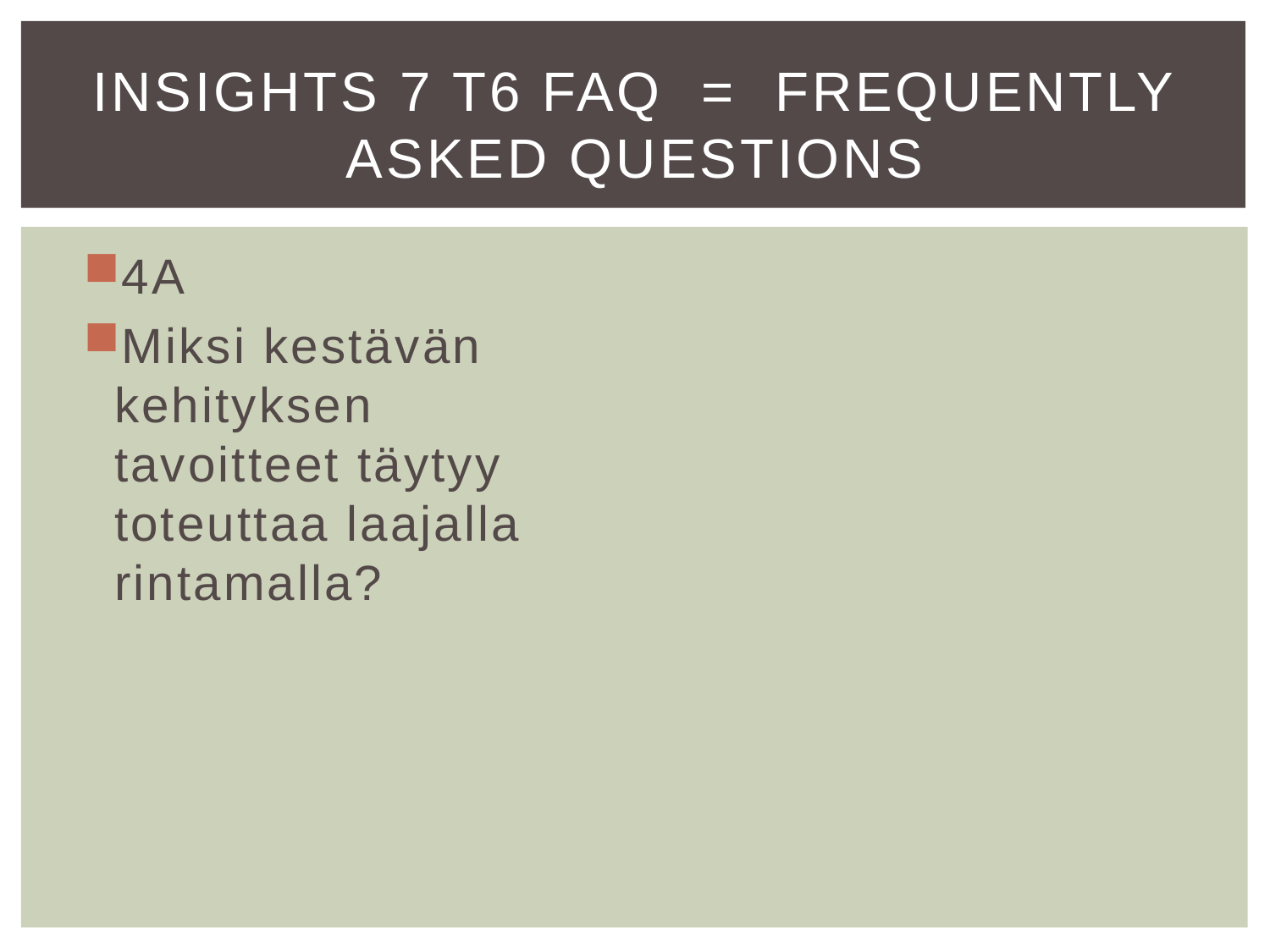

# Insights 7 T6 FAQ  =  Frequently Asked Questions
4A
Miksi kestävän kehityksen tavoitteet täytyy toteuttaa laajalla rintamalla?